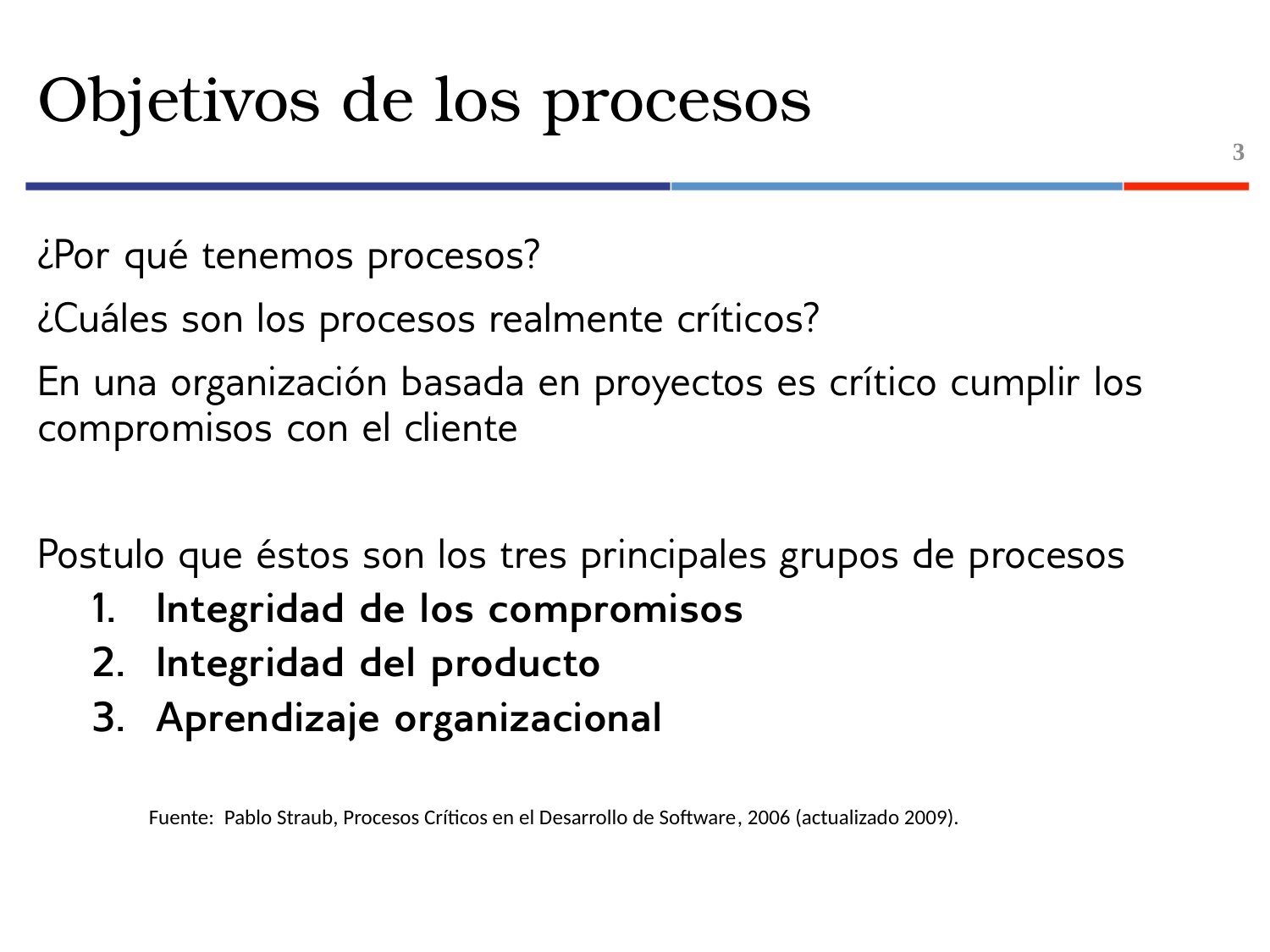

# Objetivos de los procesos
3
¿Por qué tenemos procesos?
¿Cuáles son los procesos realmente críticos?
En una organización basada en proyectos es crítico cumplir los compromisos con el cliente

Postulo que éstos son los tres principales grupos de procesos
Integridad de los compromisos
Integridad del producto
Aprendizaje organizacional
Fuente:  Pablo Straub, Procesos Críticos en el Desarrollo de Software, 2006 (actualizado 2009).